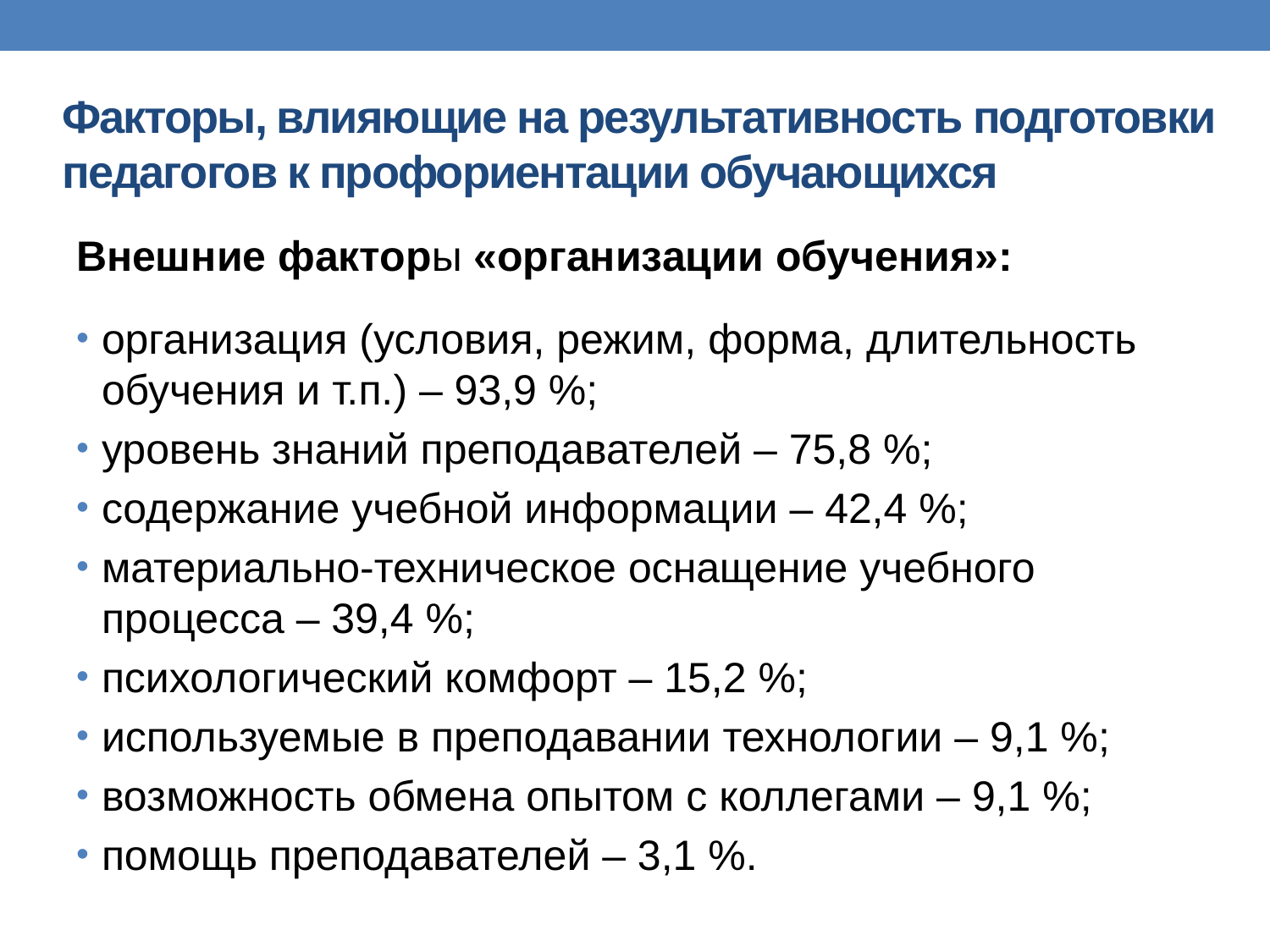

# Факторы, влияющие на результативность подготовки педагогов к профориентации обучающихся
Внешние факторы «организации обучения»:

организация (условия, режим, форма, длительность обучения и т.п.) – 93,9 %;
уровень знаний преподавателей – 75,8 %;
содержание учебной информации – 42,4 %;
материально-техническое оснащение учебного процесса – 39,4 %;
психологический комфорт – 15,2 %;
используемые в преподавании технологии – 9,1 %;
возможность обмена опытом с коллегами – 9,1 %;
помощь преподавателей – 3,1 %.